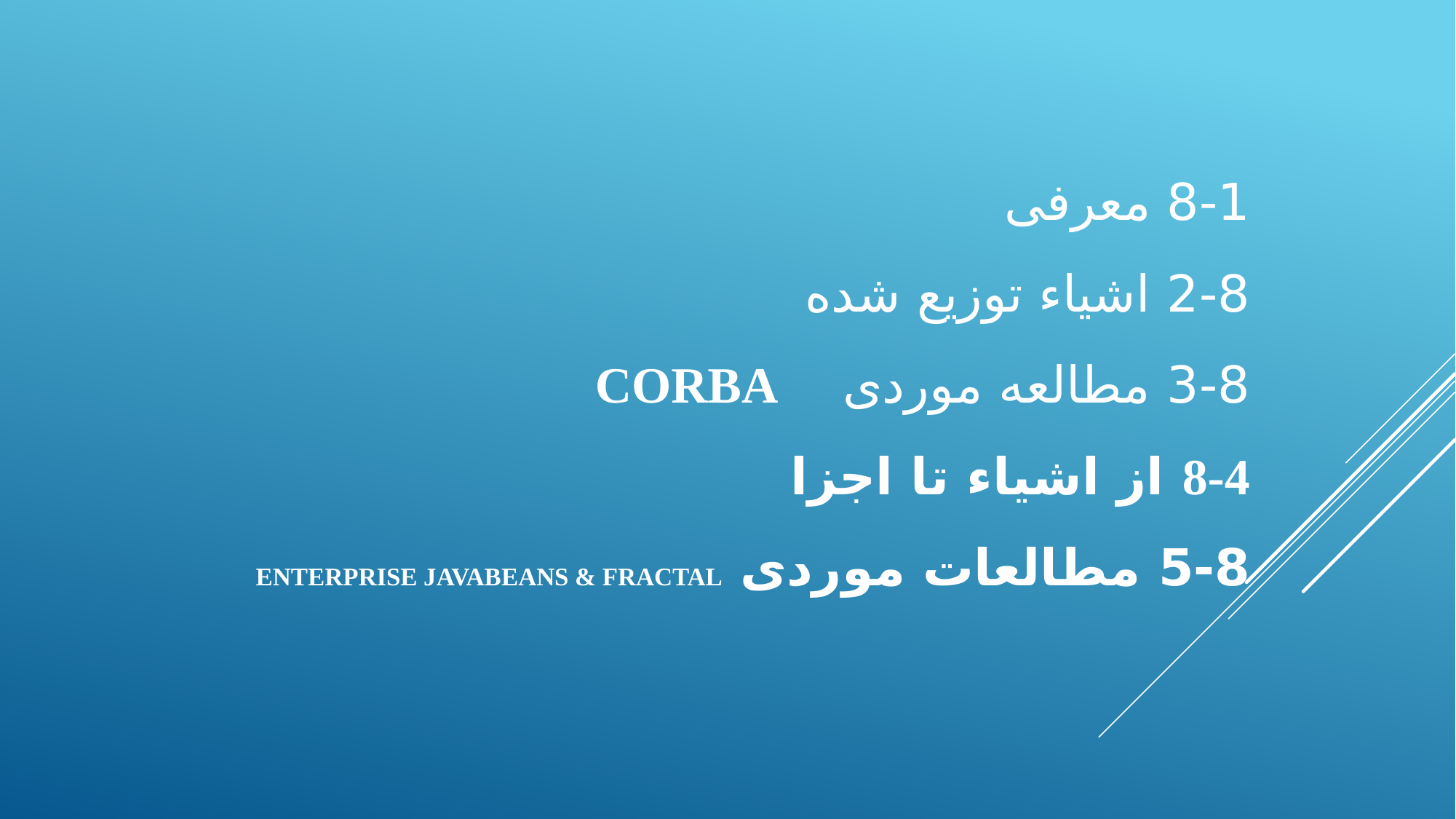

# 8-1 معرفی 8-2 اشیاء توزیع شده 8-3 مطالعه موردی    corba 8-4 از اشیاء تا اجزا 8-5 مطالعات موردی enterprise javaBeans & fractal